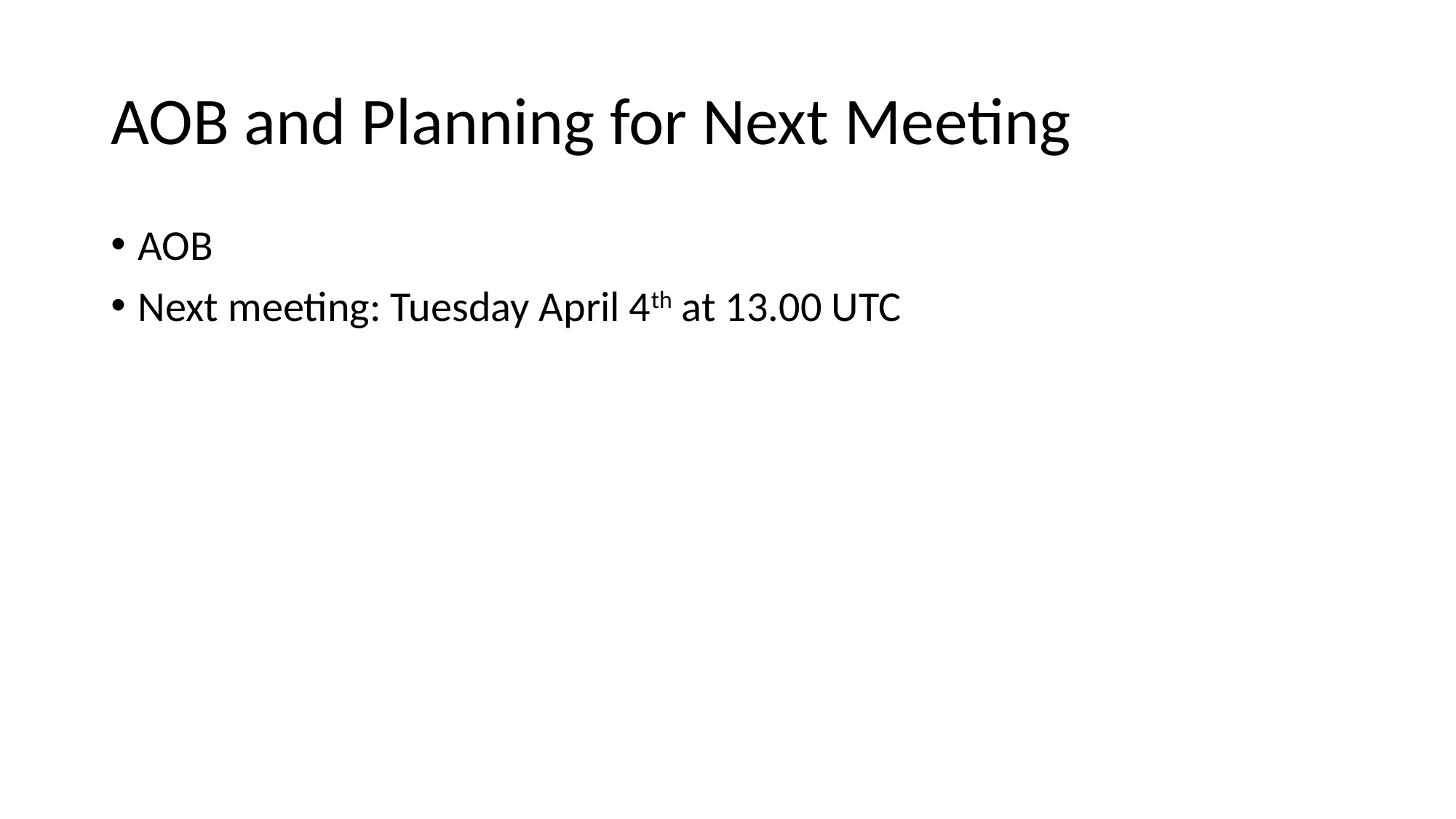

# AOB and Planning for Next Meeting
AOB
Next meeting: Tuesday April 4th at 13.00 UTC